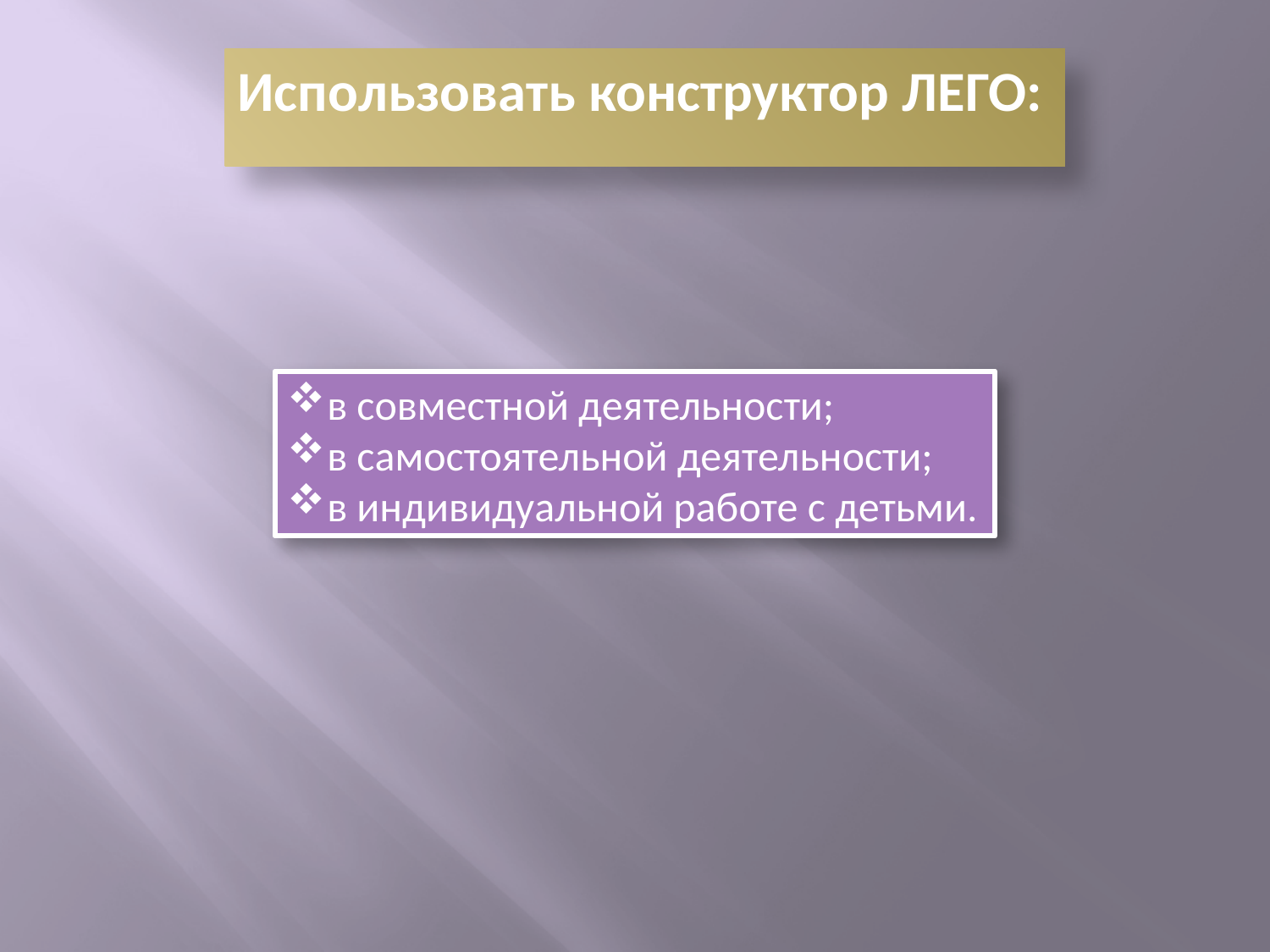

Использовать конструктор ЛЕГО:

в совместной деятельности;
в самостоятельной деятельности;
в индивидуальной работе с детьми.